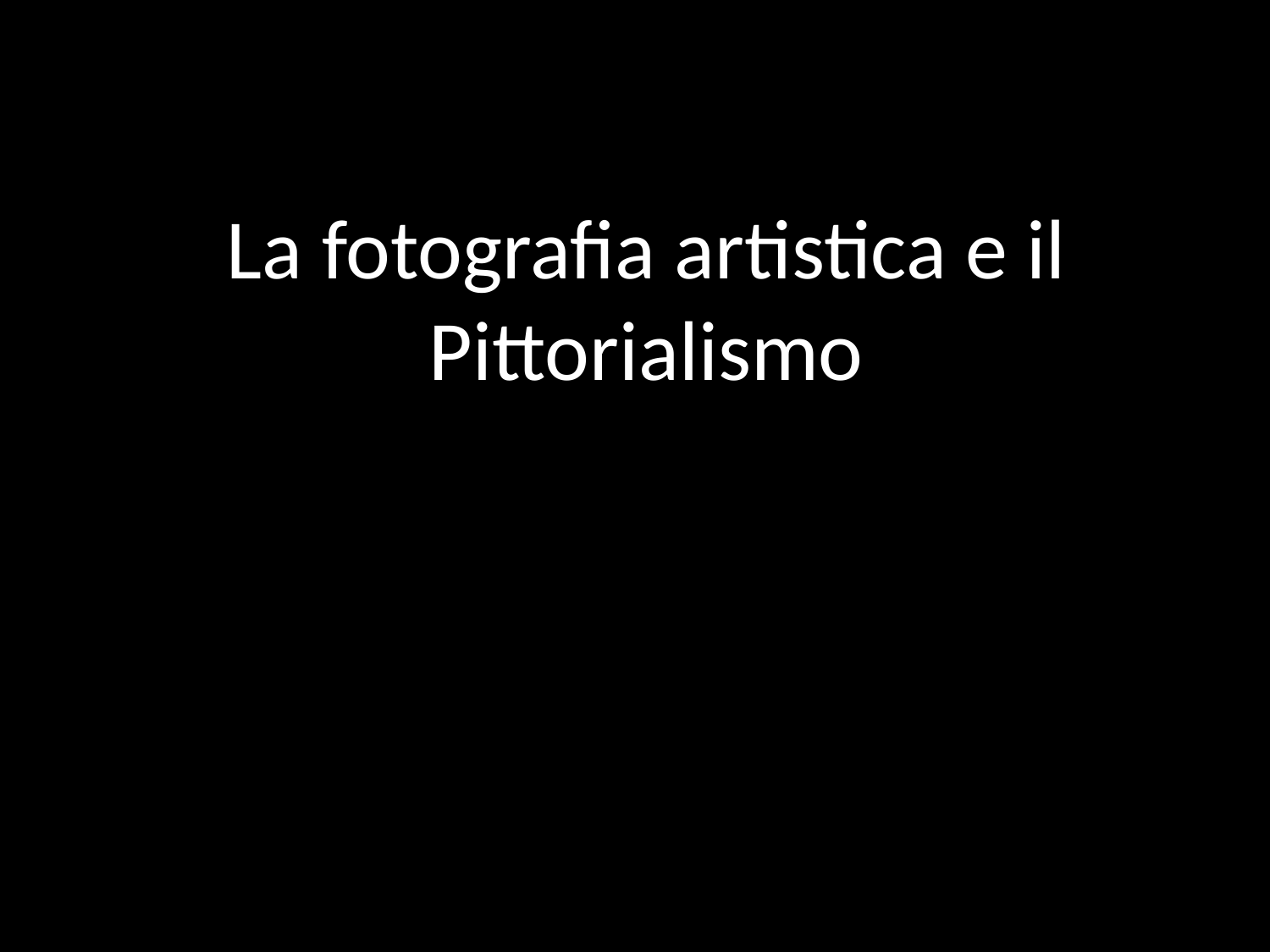

# La fotografia artistica e il Pittorialismo